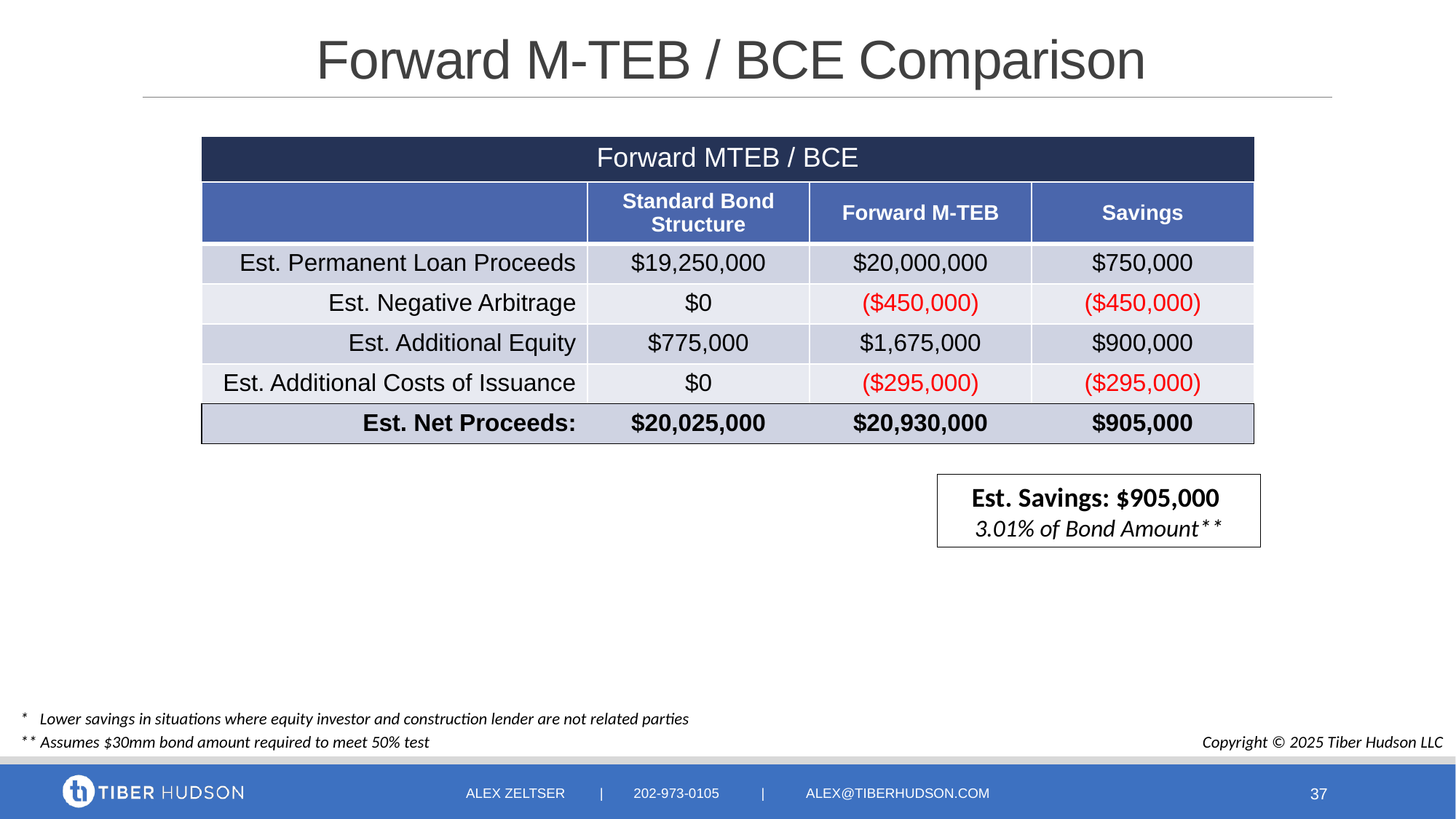

# Forward M-TEB / BCE Comparison
| Forward MTEB / BCE |
| --- |
|  | Standard Bond Structure | Forward M-TEB | Savings |
| --- | --- | --- | --- |
| Est. Permanent Loan Proceeds | $19,250,000 | $20,000,000 | $750,000 |
| Est. Negative Arbitrage | $0 | ($450,000) | ($450,000) |
| Est. Additional Equity | $775,000 | $1,675,000 | $900,000 |
| Est. Additional Costs of Issuance | $0 | ($295,000) | ($295,000) |
| Est. Net Proceeds: | $20,025,000 | $20,930,000 | $905,000 |
Est. Savings: $905,000
3.01% of Bond Amount**
*   Lower savings in situations where equity investor and construction lender are not related parties
** Assumes $30mm bond amount required to meet 50% test
Copyright © 2025 Tiber Hudson LLC
Alex zeltser         |        202-973-0105           |           alex@tiberhudson.com
37